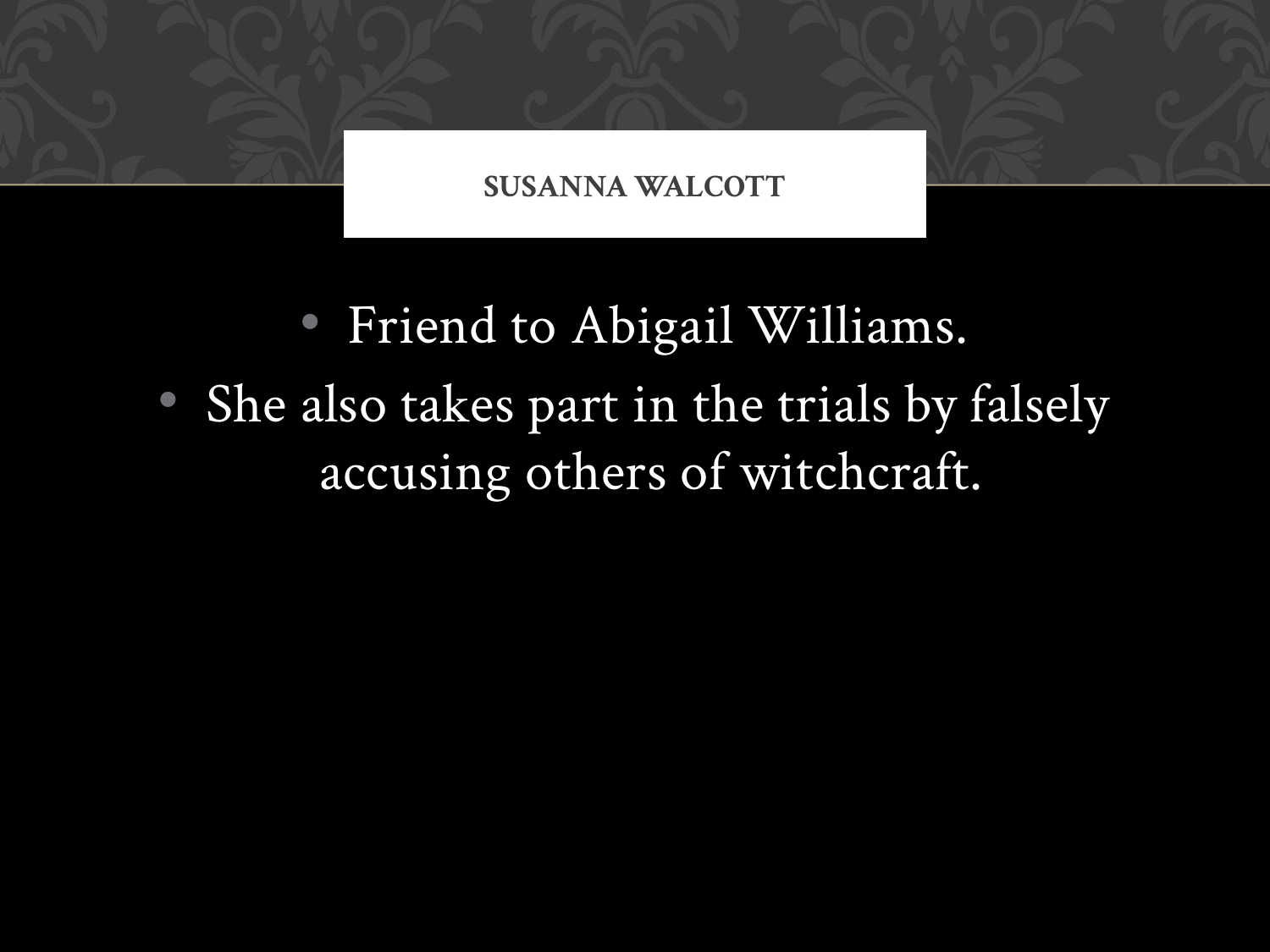

# Susanna Walcott
Friend to Abigail Williams.
She also takes part in the trials by falsely accusing others of witchcraft.